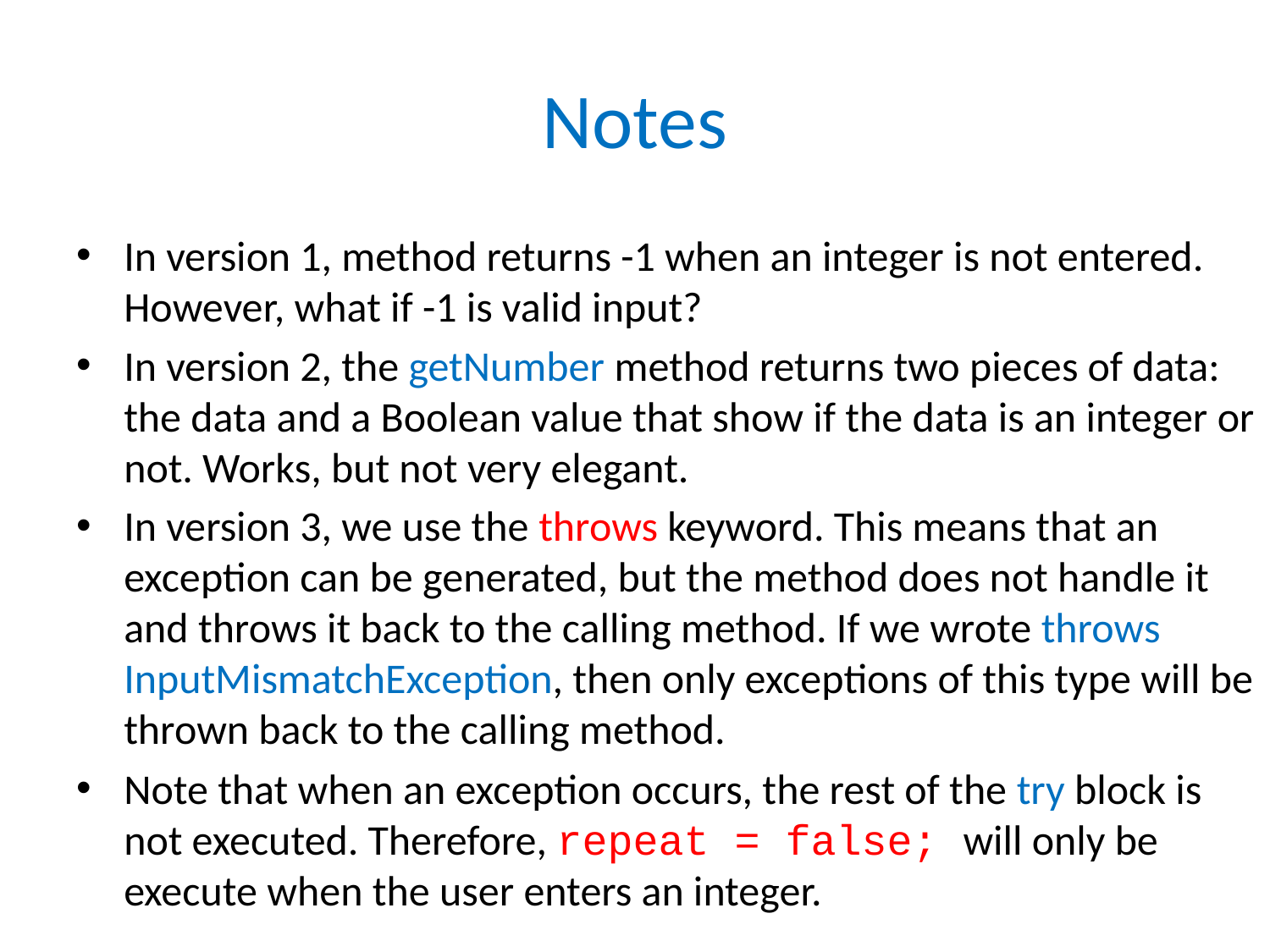

# Notes
In version 1, method returns -1 when an integer is not entered. However, what if -1 is valid input?
In version 2, the getNumber method returns two pieces of data: the data and a Boolean value that show if the data is an integer or not. Works, but not very elegant.
In version 3, we use the throws keyword. This means that an exception can be generated, but the method does not handle it and throws it back to the calling method. If we wrote throws InputMismatchException, then only exceptions of this type will be thrown back to the calling method.
Note that when an exception occurs, the rest of the try block is not executed. Therefore, repeat = false; will only be execute when the user enters an integer.